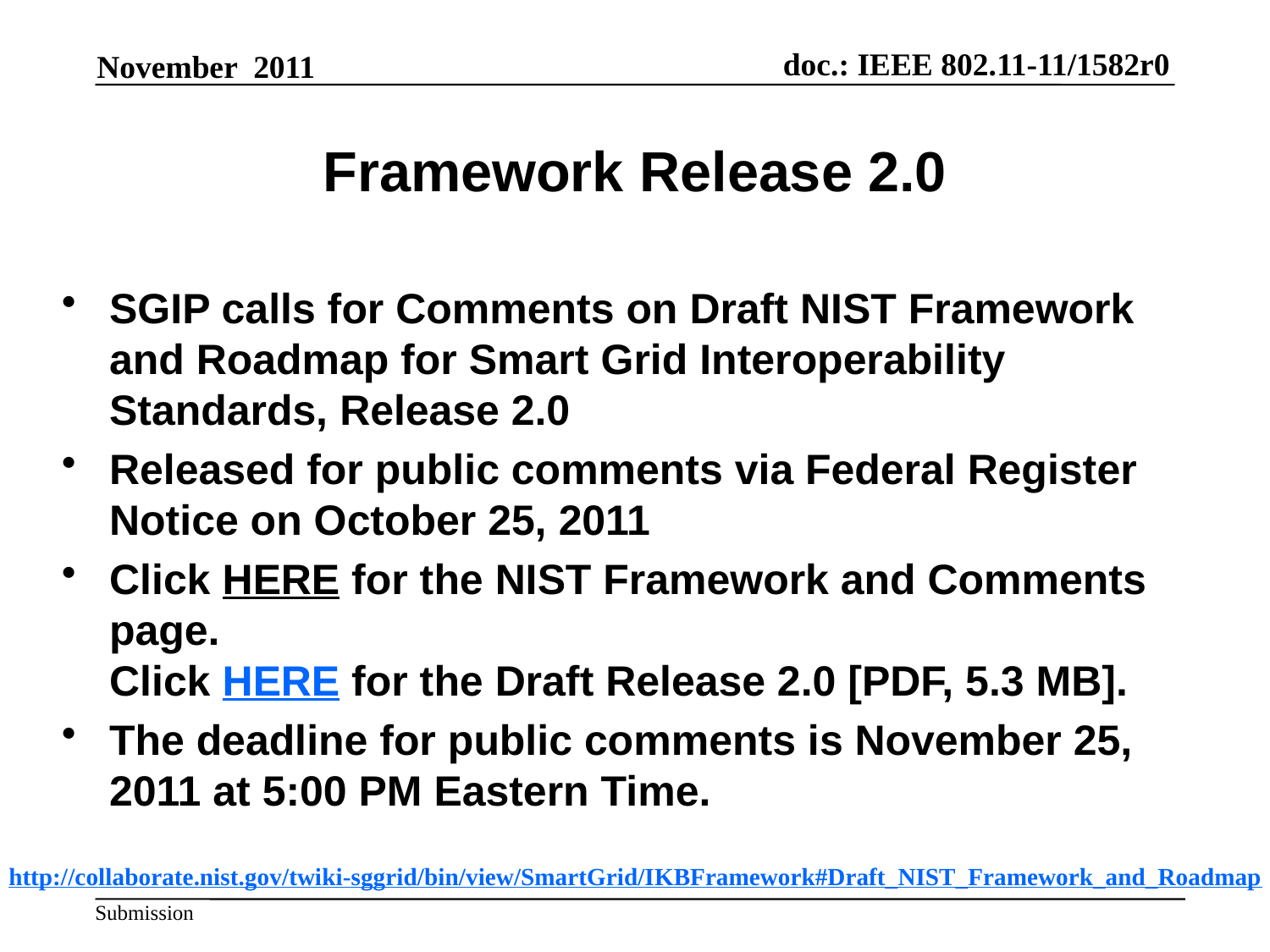

Framework Release 2.0
November  2011
SGIP calls for Comments on Draft NIST Framework and Roadmap for Smart Grid Interoperability Standards, Release 2.0
Released for public comments via Federal Register Notice on October 25, 2011
Click HERE for the NIST Framework and Comments page.
Click HERE for the Draft Release 2.0 [PDF, 5.3 MB].
The deadline for public comments is November 25, 2011 at 5:00 PM Eastern Time.
http://collaborate.nist.gov/twiki-sggrid/bin/view/SmartGrid/IKBFramework#Draft_NIST_Framework_and_Roadmap